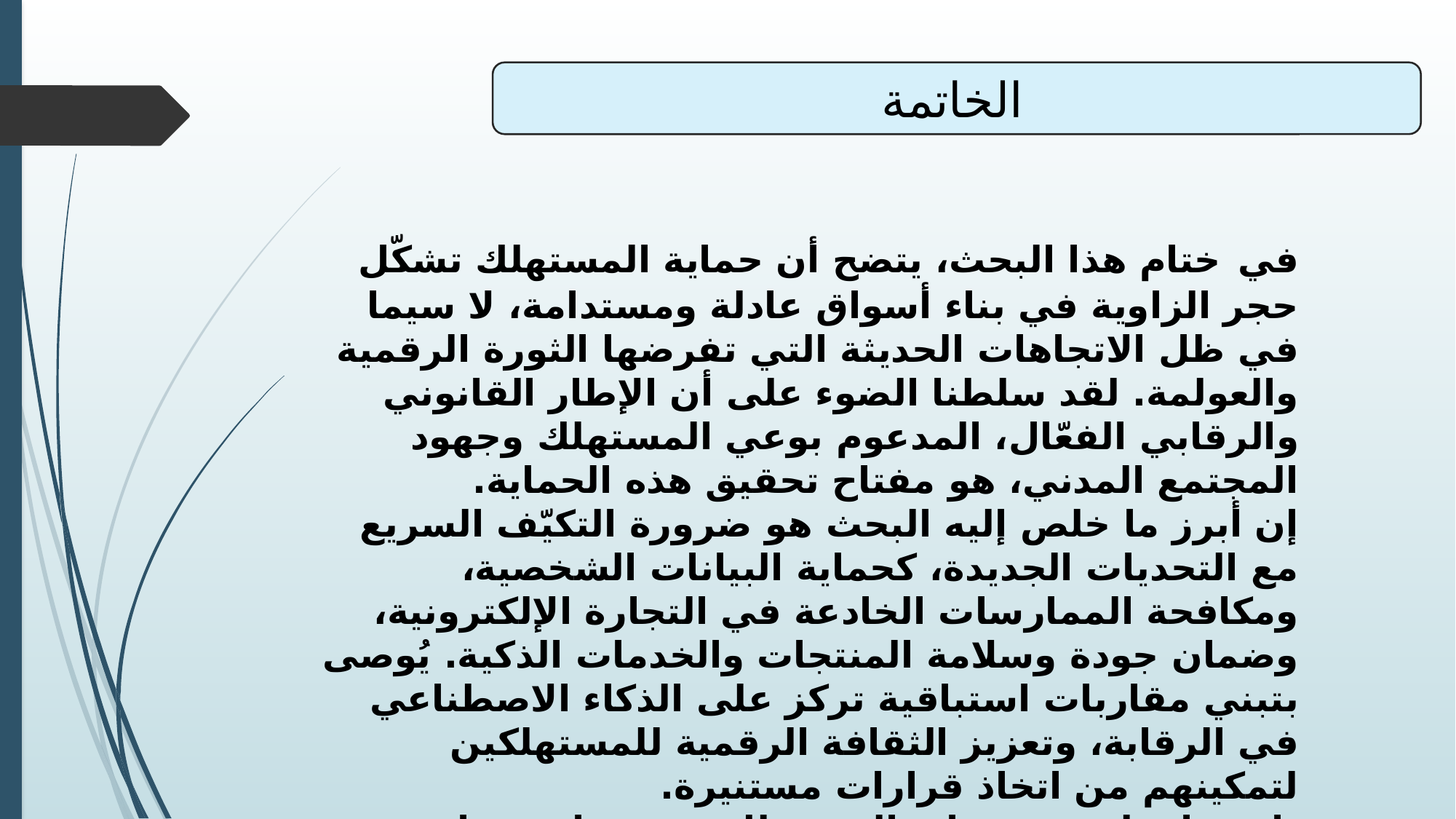

الخاتمة
في ختام هذا البحث، يتضح أن حماية المستهلك تشكّل حجر الزاوية في بناء أسواق عادلة ومستدامة، لا سيما في ظل الاتجاهات الحديثة التي تفرضها الثورة الرقمية والعولمة. لقد سلطنا الضوء على أن الإطار القانوني والرقابي الفعّال، المدعوم بوعي المستهلك وجهود المجتمع المدني، هو مفتاح تحقيق هذه الحماية.
إن أبرز ما خلص إليه البحث هو ضرورة التكيّف السريع مع التحديات الجديدة، كحماية البيانات الشخصية، ومكافحة الممارسات الخادعة في التجارة الإلكترونية، وضمان جودة وسلامة المنتجات والخدمات الذكية. يُوصى بتبني مقاربات استباقية تركز على الذكاء الاصطناعي في الرقابة، وتعزيز الثقافة الرقمية للمستهلكين لتمكينهم من اتخاذ قرارات مستنيرة.
باختصار، لم تعد حماية المستهلك مجرد واجب قانوني، بل ضرورة اقتصادية واجتماعية تقتضي التحديث المستمر للتشريعات والآليات الرقابية لضمان نمو سوق يثق فيه المستهلك ويُحترم فيه حقوقه في عالم دائم التغير.